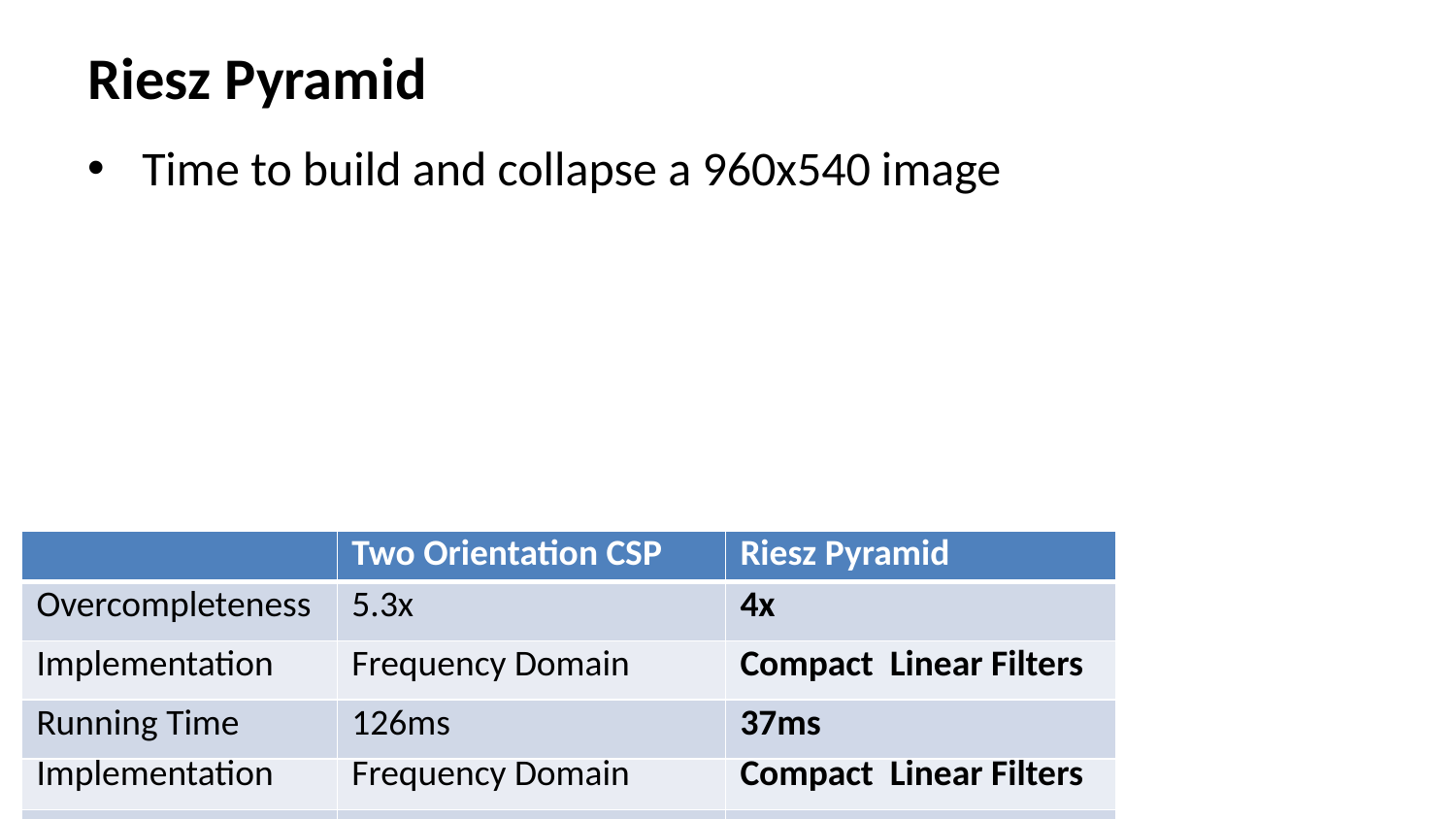

# Riesz Pyramid
Time to build and collapse a 960x540 image

|  | Two Orientation CSP | Riesz Pyramid |
| --- | --- | --- |
| Overcompleteness | 5.3x | 4x |
| Implementation | Frequency Domain | Compact Linear Filters |
| Running Time | 126ms | 37ms |
|  | Eight Orientation CSP | Riesz Pyramid |
| --- | --- | --- |
| Overcompleteness | 21x | 4x |
| Implementation | Frequency Domain | Compact Linear Filters |
| Running Time | 500ms | 37ms |